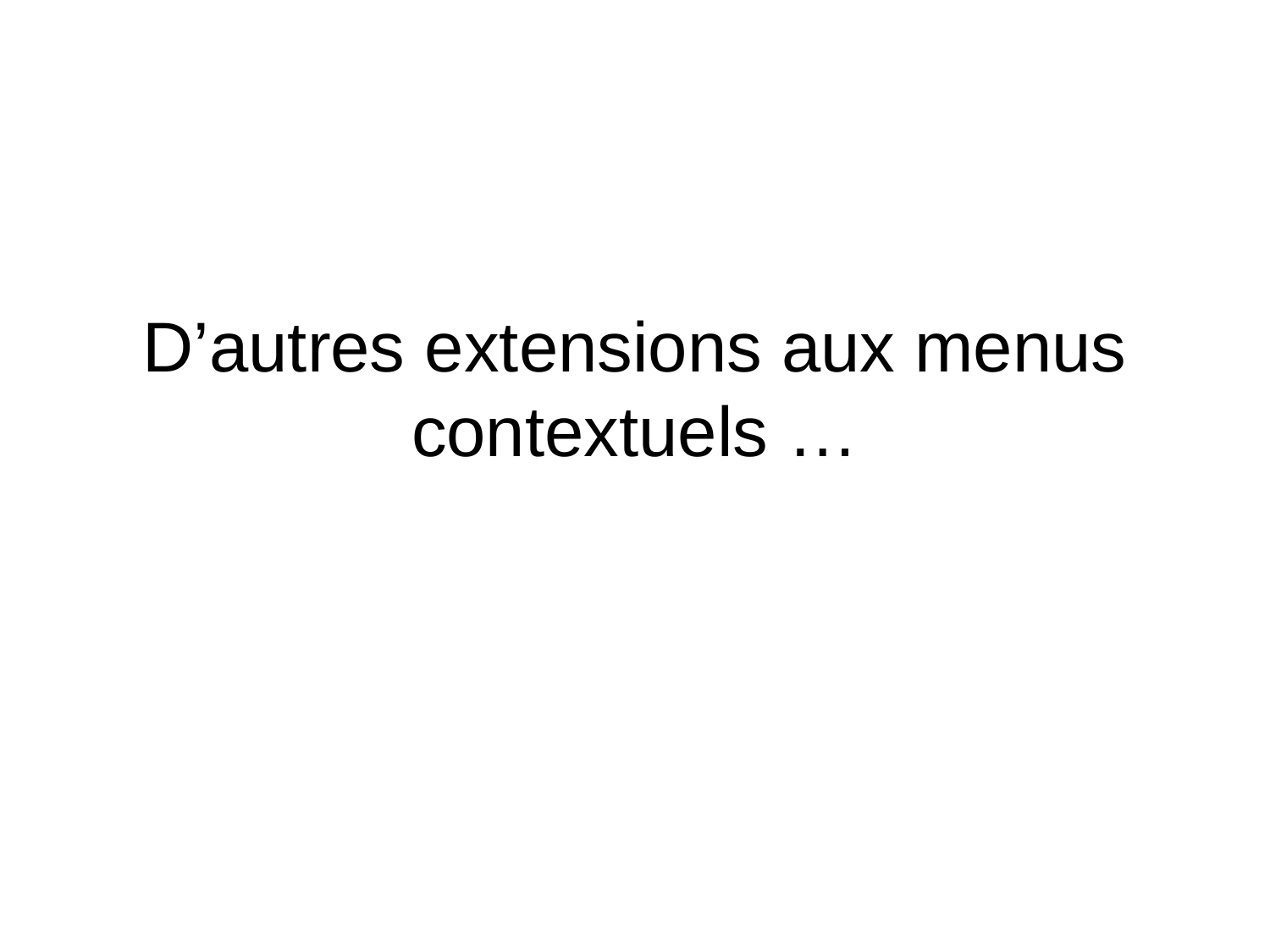

# D’autres extensions aux menus contextuels …